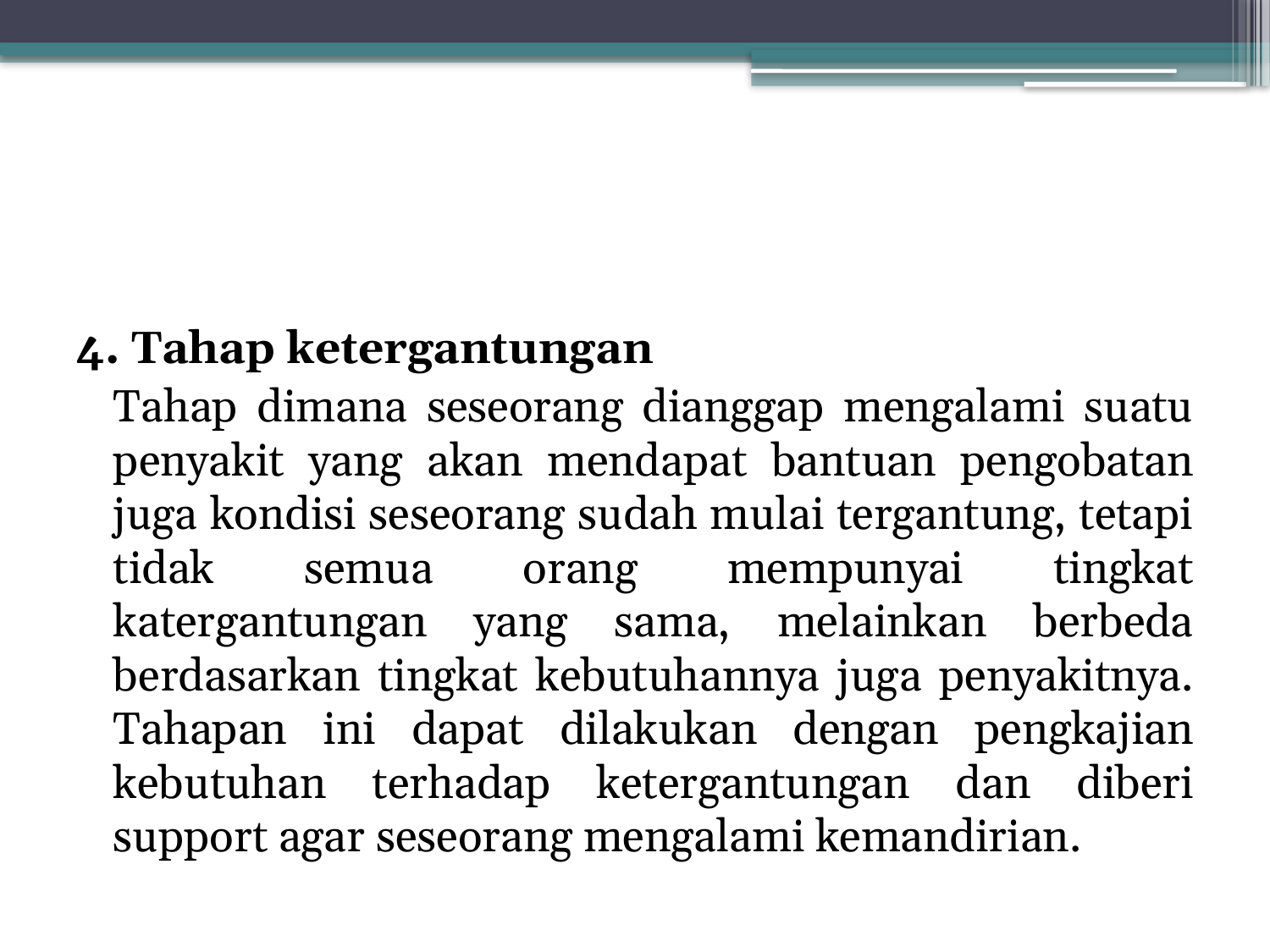

#
4. Tahap ketergantungan
	Tahap dimana seseorang dianggap mengalami suatu penyakit yang akan mendapat bantuan pengobatan juga kondisi seseorang sudah mulai tergantung, tetapi tidak semua orang mempunyai tingkat katergantungan yang sama, melainkan berbeda berdasarkan tingkat kebutuhannya juga penyakitnya. Tahapan ini dapat dilakukan dengan pengkajian kebutuhan terhadap ketergantungan dan diberi support agar seseorang mengalami kemandirian.